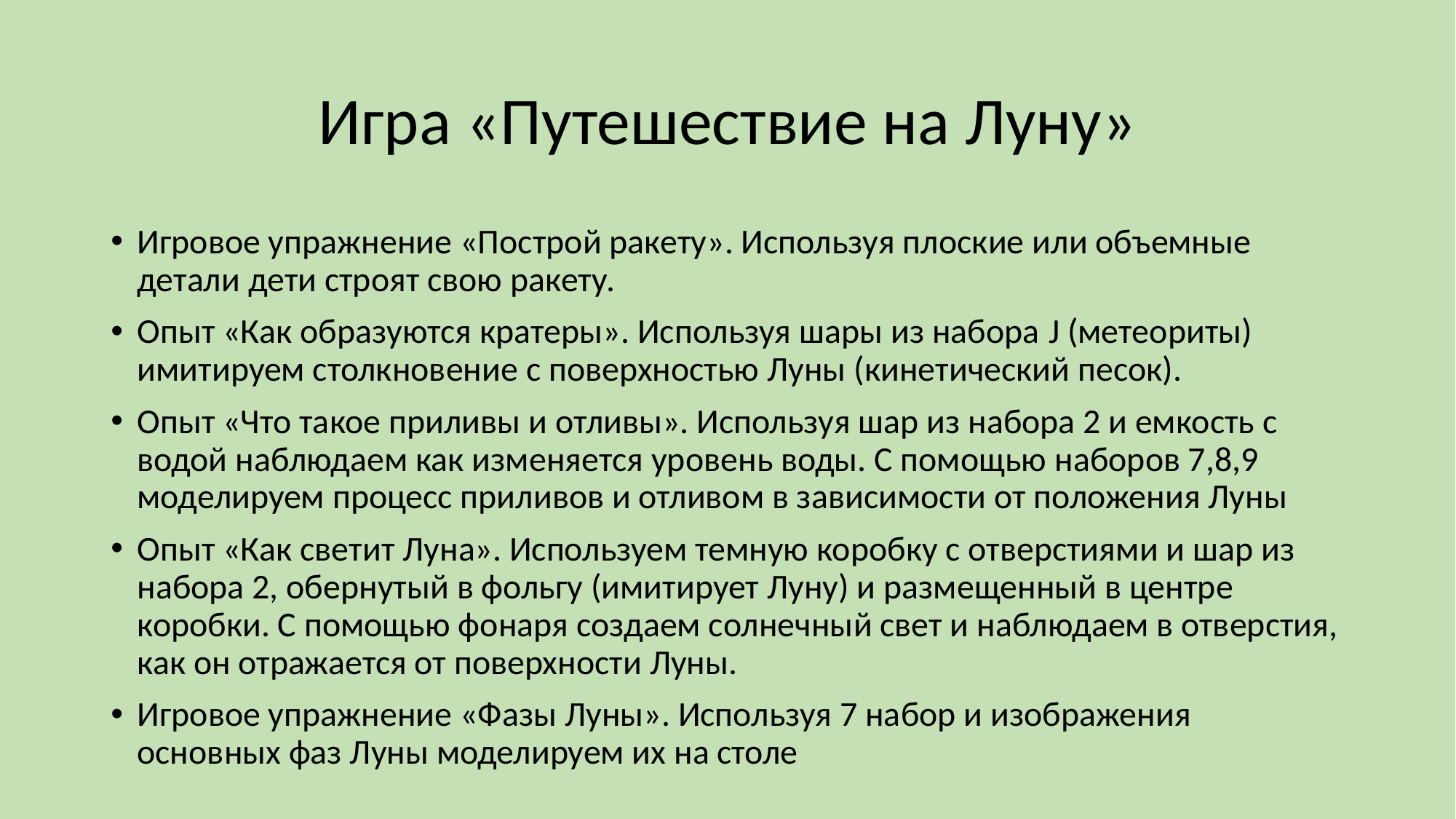

# Игра «Путешествие на Луну»
Игровое упражнение «Построй ракету». Используя плоские или объемные детали дети строят свою ракету.
Опыт «Как образуются кратеры». Используя шары из набора J (метеориты) имитируем столкновение с поверхностью Луны (кинетический песок).
Опыт «Что такое приливы и отливы». Используя шар из набора 2 и емкость с водой наблюдаем как изменяется уровень воды. С помощью наборов 7,8,9 моделируем процесс приливов и отливом в зависимости от положения Луны
Опыт «Как светит Луна». Используем темную коробку с отверстиями и шар из набора 2, обернутый в фольгу (имитирует Луну) и размещенный в центре коробки. С помощью фонаря создаем солнечный свет и наблюдаем в отверстия, как он отражается от поверхности Луны.
Игровое упражнение «Фазы Луны». Используя 7 набор и изображения основных фаз Луны моделируем их на столе